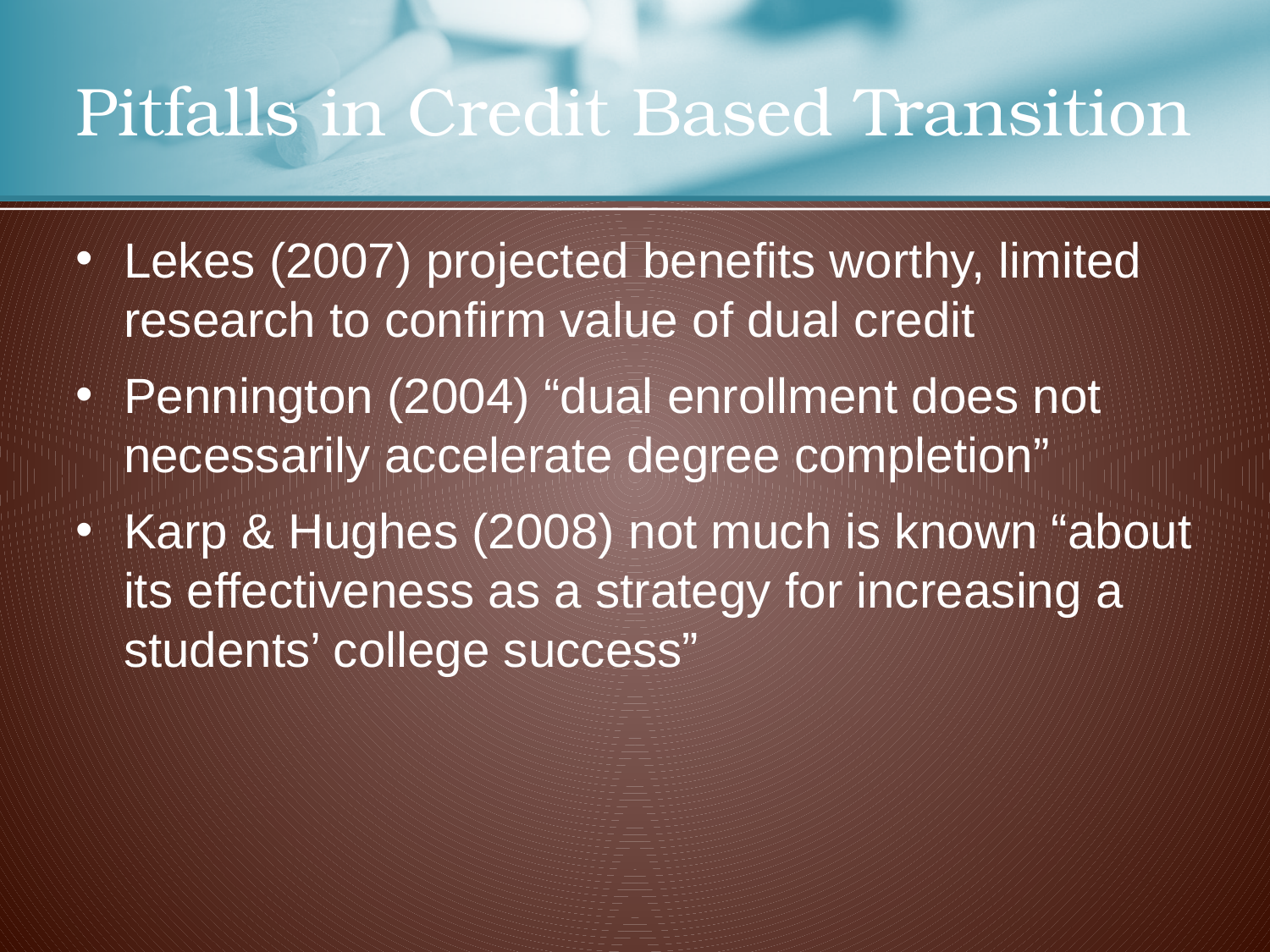

# Pitfalls in Credit Based Transition
Lekes (2007) projected benefits worthy, limited research to confirm value of dual credit
Pennington (2004) “dual enrollment does not necessarily accelerate degree completion”
Karp & Hughes (2008) not much is known “about its effectiveness as a strategy for increasing a students’ college success”